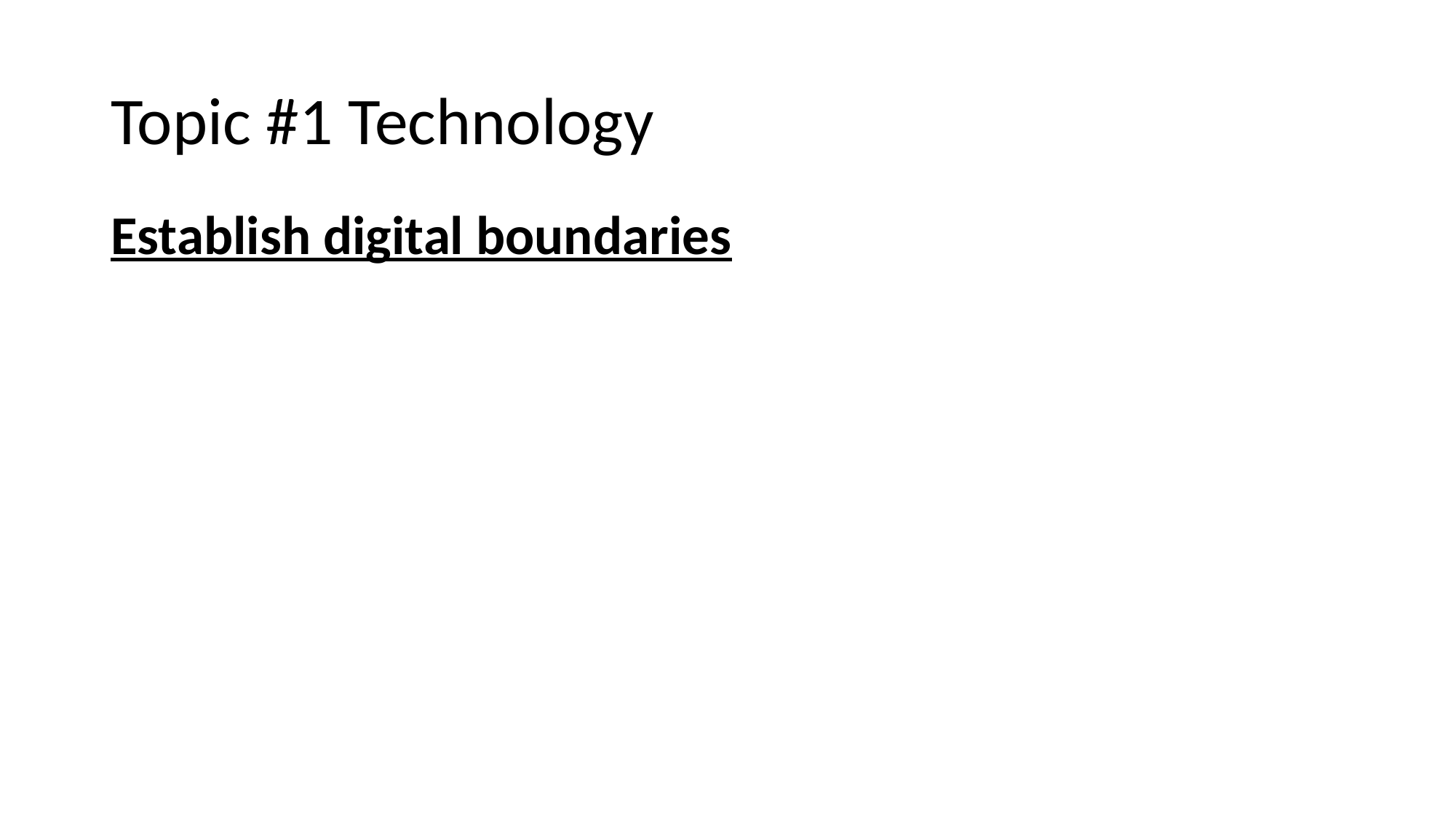

# Topic #1 Technology
Establish digital boundaries